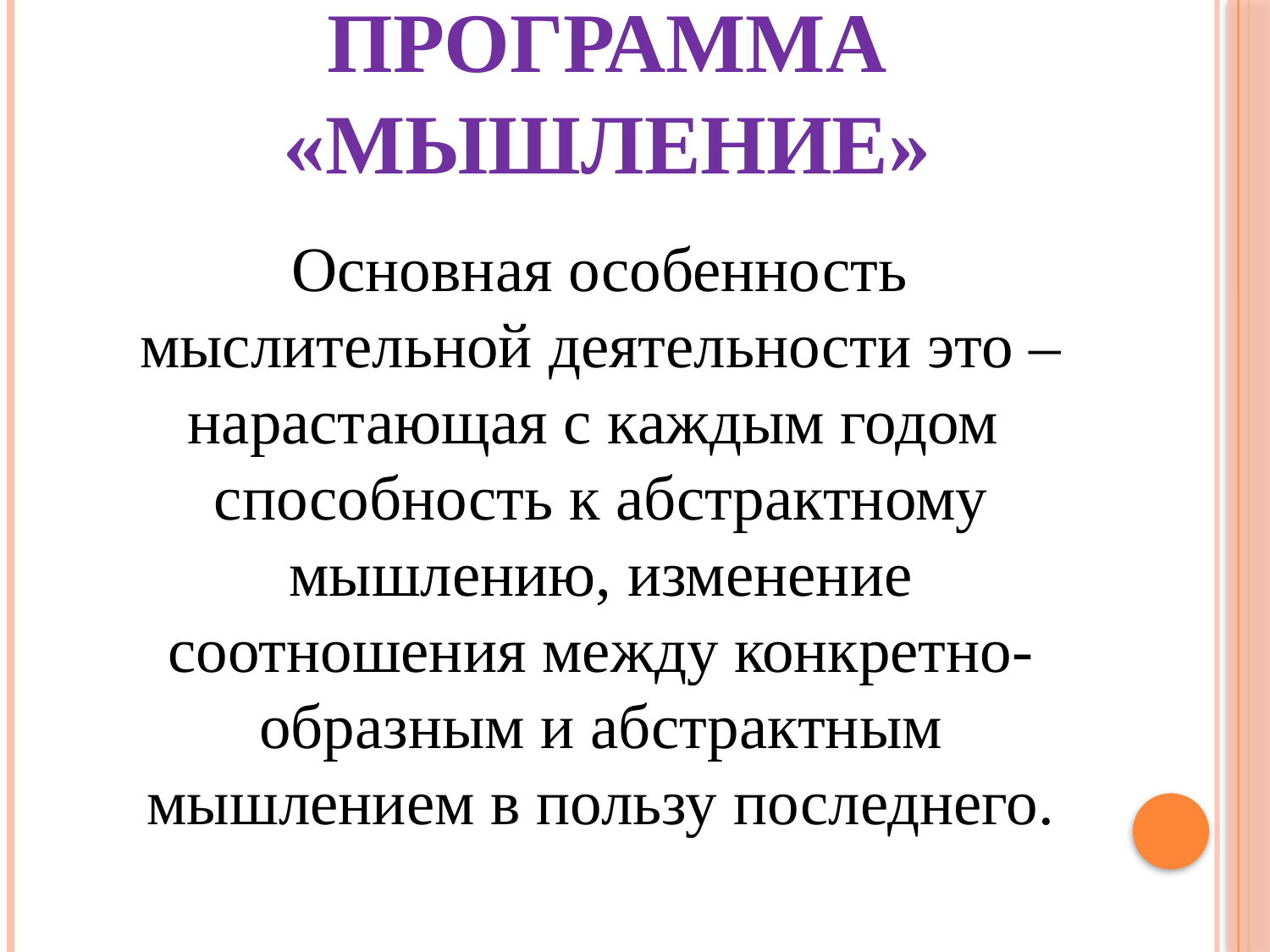

# Программа «Мышление»
   Основная особенность мыслительной деятельности это – нарастающая с каждым годом  способность к абстрактному мышлению, изменение соотношения между конкретно-образным и абстрактным мышлением в пользу последнего.